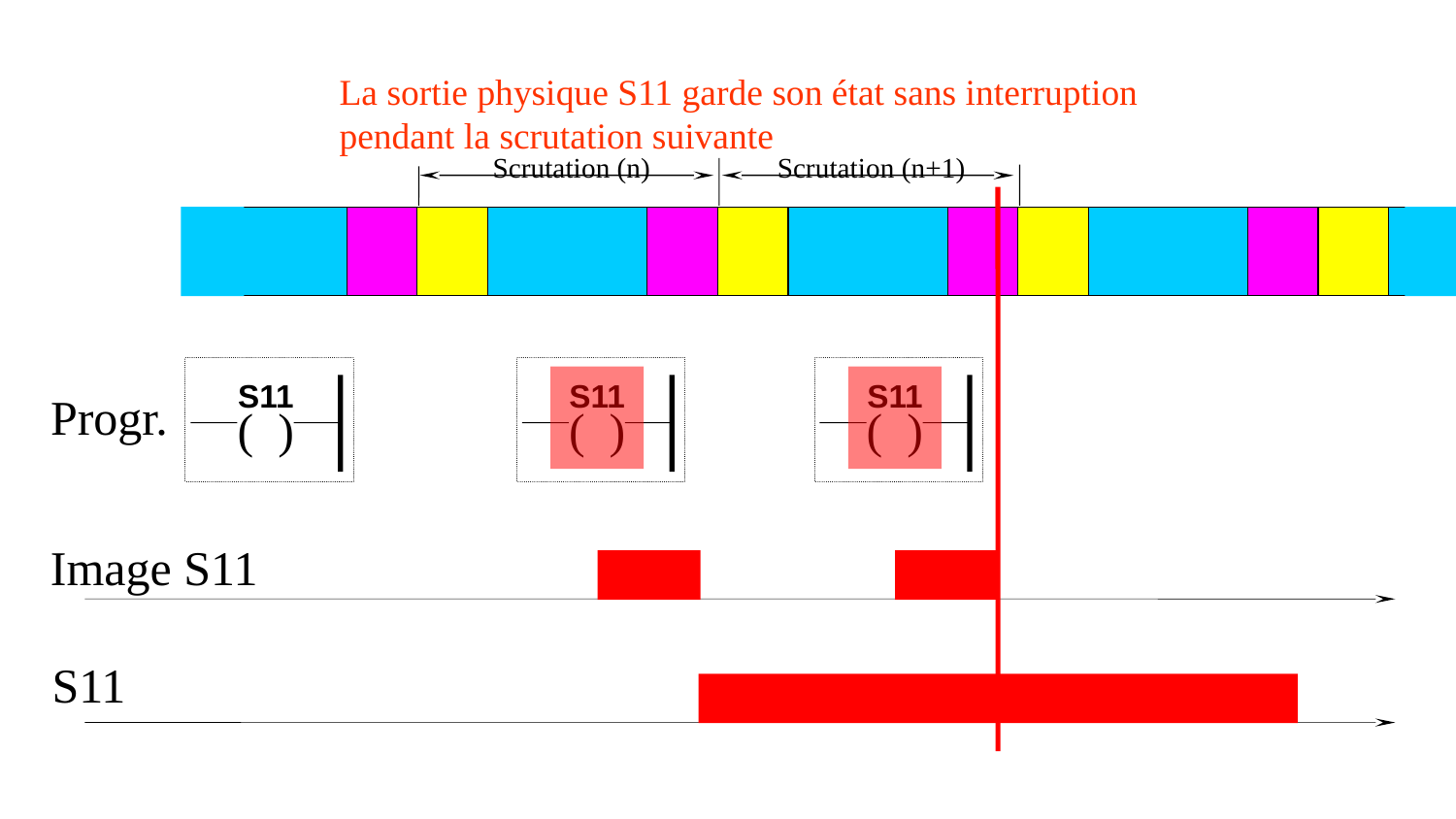

La sortie physique S11 garde son état sans interruption
pendant la scrutation suivante
Scrutation (n)
Scrutation (n+1)

Progr.
Image S11

S11

S11

(  )

S11

(  )

S11

(  )